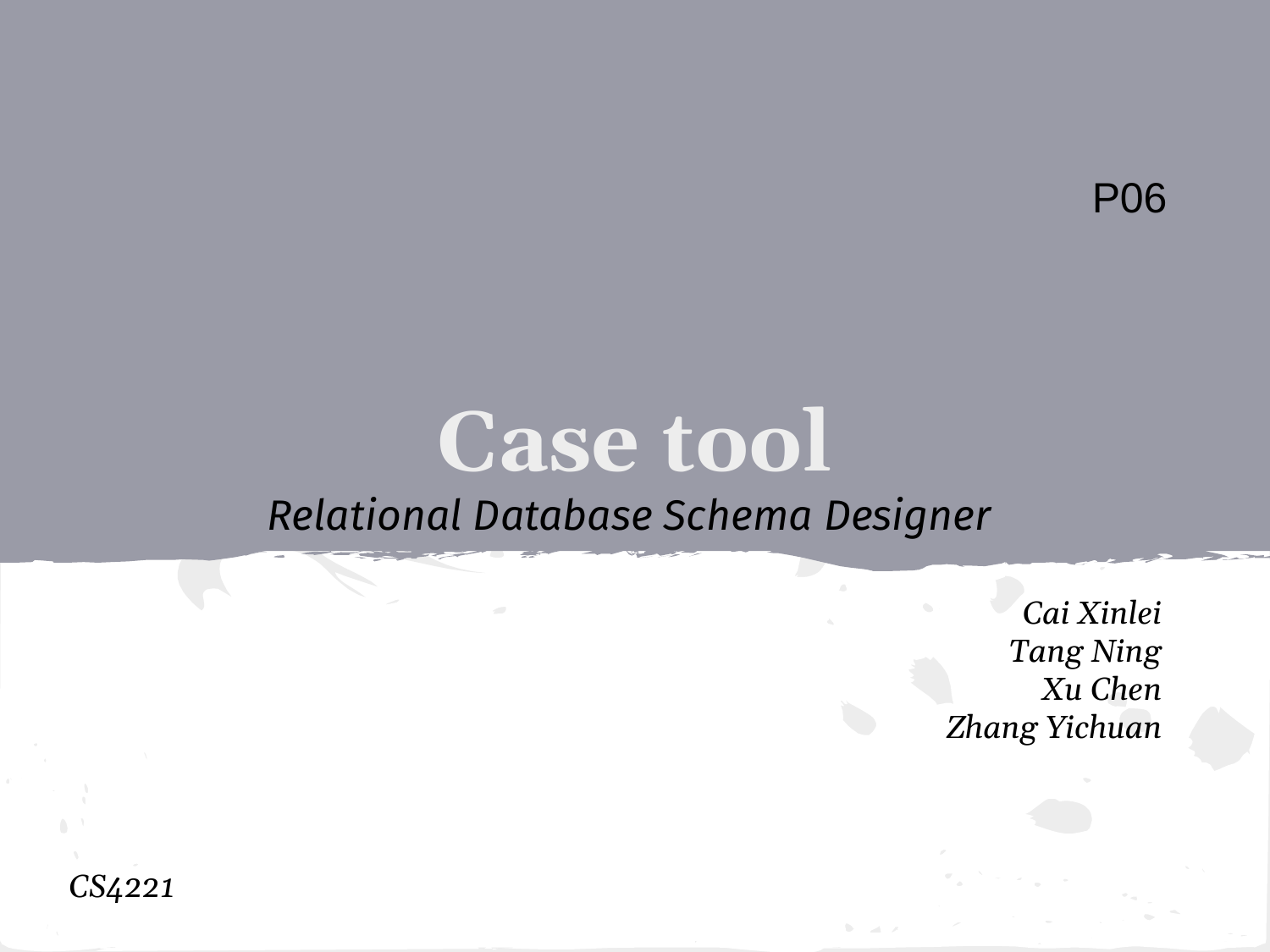

P06
# Case tool
Relational Database Schema Designer
Cai Xinlei
Tang Ning
Xu Chen
Zhang Yichuan
CS4221